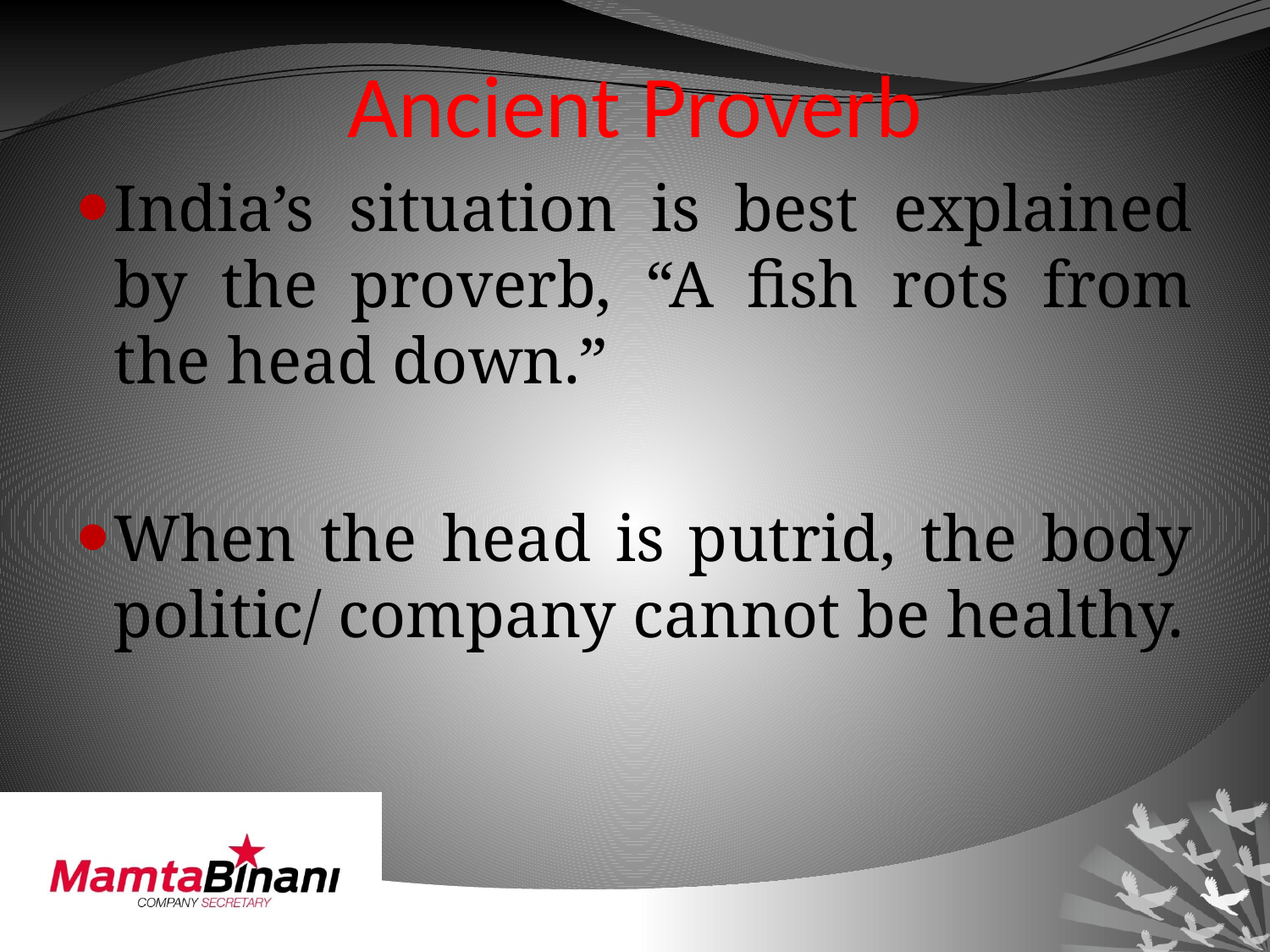

# Ancient Proverb
India’s situation is best explained by the proverb, “A fish rots from the head down.”

When the head is putrid, the body politic/ company cannot be healthy.